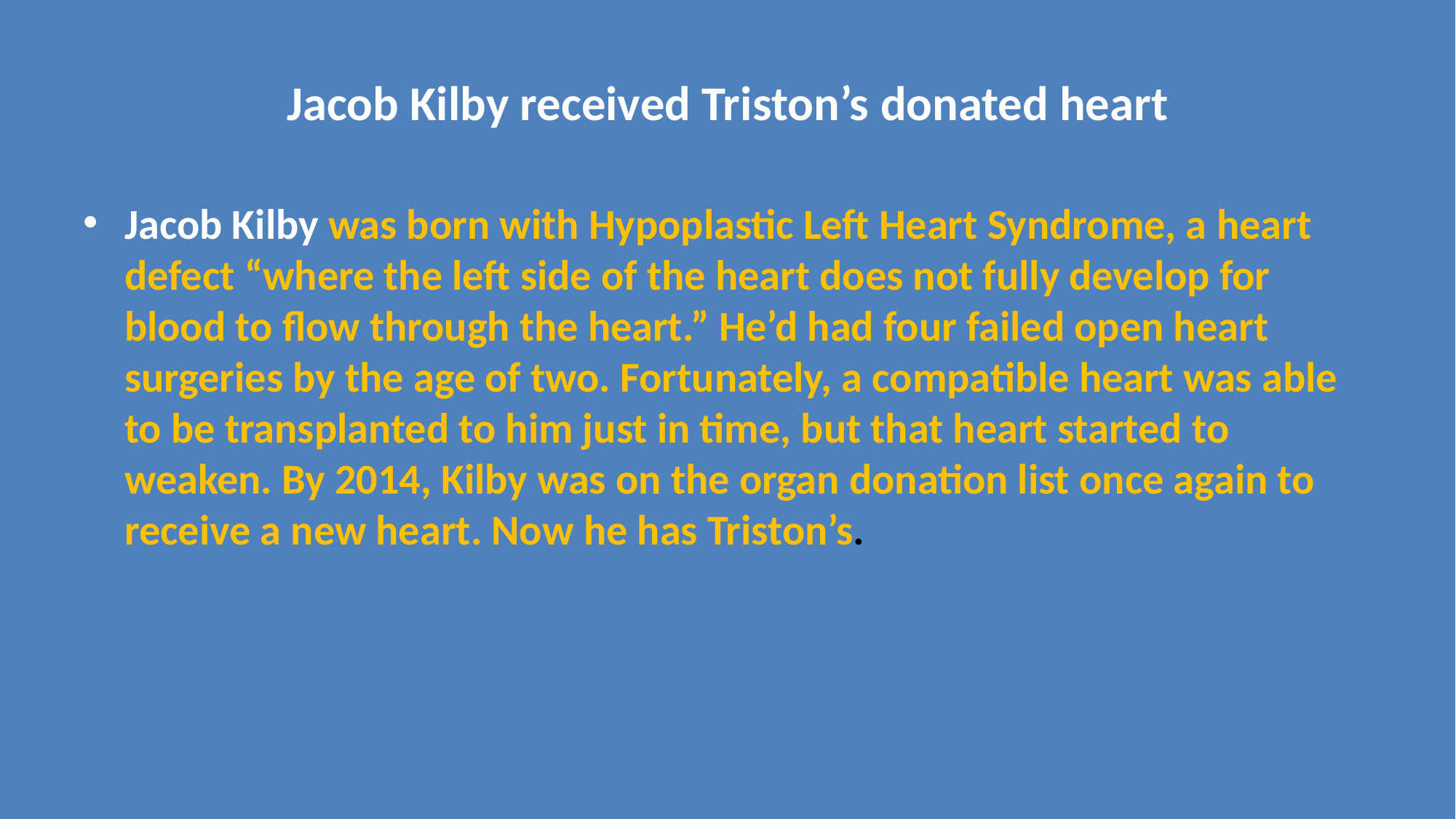

# Jacob Kilby received Triston’s donated heart
Jacob Kilby was born with Hypoplastic Left Heart Syndrome, a heart defect “where the left side of the heart does not fully develop for blood to flow through the heart.” He’d had four failed open heart surgeries by the age of two. Fortunately, a compatible heart was able to be transplanted to him just in time, but that heart started to weaken. By 2014, Kilby was on the organ donation list once again to receive a new heart. Now he has Triston’s.